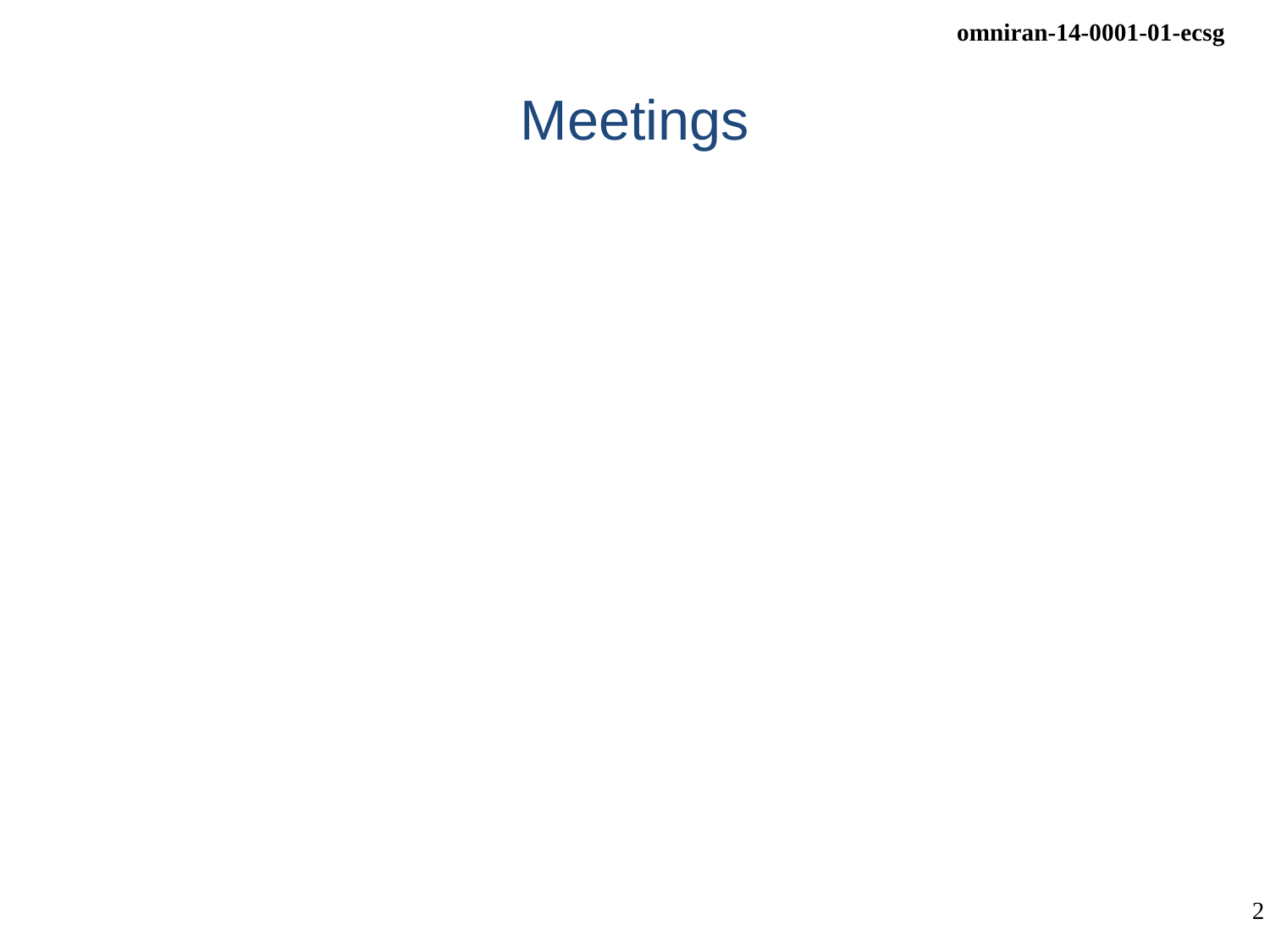

# Meetings
Tuesday, Jan 21st, 			10:30 – 12:30
Tuesday, Jan 21st, 			13:30 – 15:30
Wednesday, Jan 22nd, 		13:30 – 15:30
Thursday, Jan 23rd, 		10:30 – 12:30

Meeting Room:
Directors 1+2

Wi-Fi: 	SSID: Verilan-secure
		WPA2-PSK Password: ieeeieee